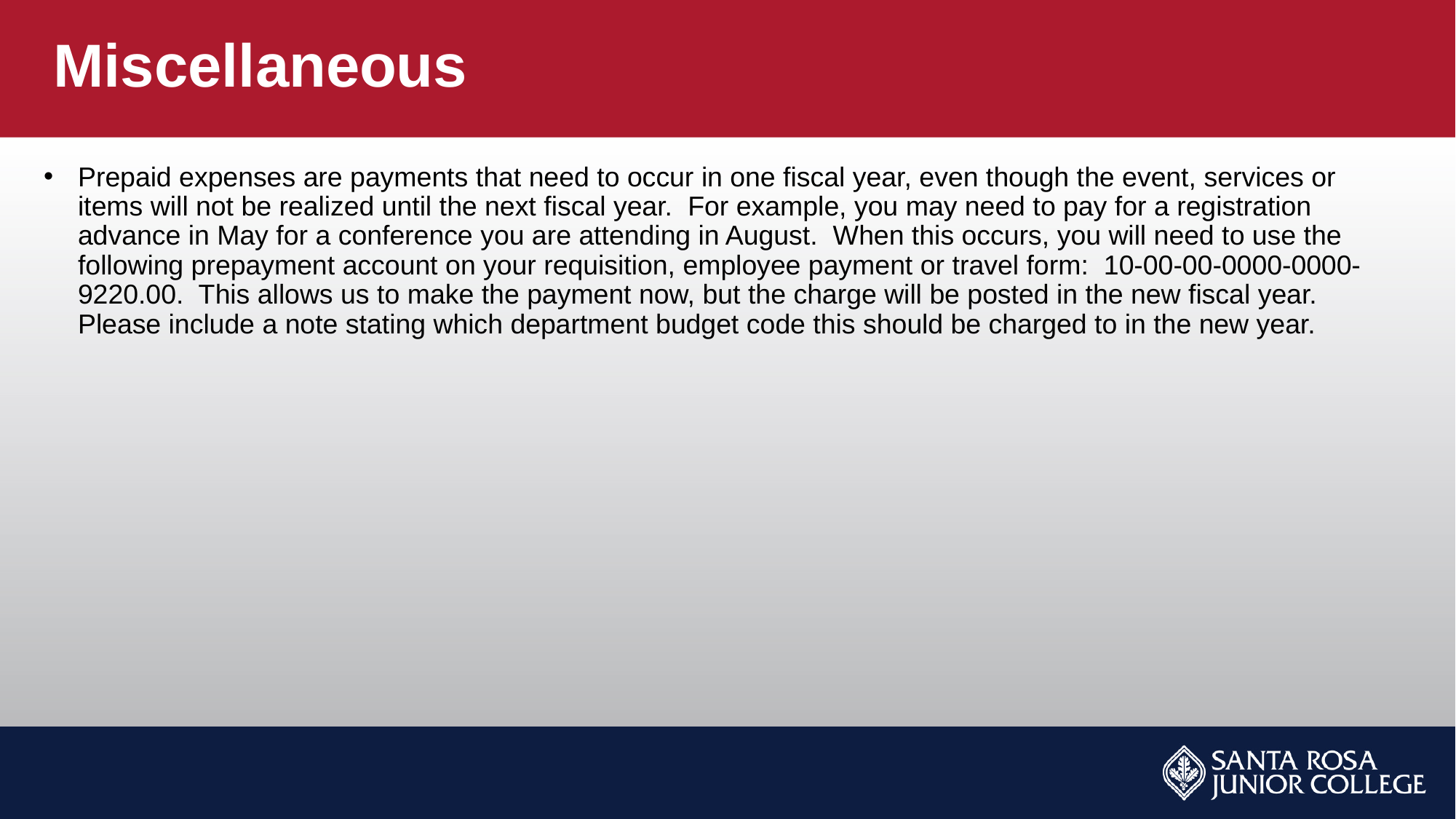

# Miscellaneous
Prepaid expenses are payments that need to occur in one fiscal year, even though the event, services or items will not be realized until the next fiscal year.  For example, you may need to pay for a registration advance in May for a conference you are attending in August.  When this occurs, you will need to use the following prepayment account on your requisition, employee payment or travel form:  10-00-00-0000-0000-9220.00.  This allows us to make the payment now, but the charge will be posted in the new fiscal year. Please include a note stating which department budget code this should be charged to in the new year.